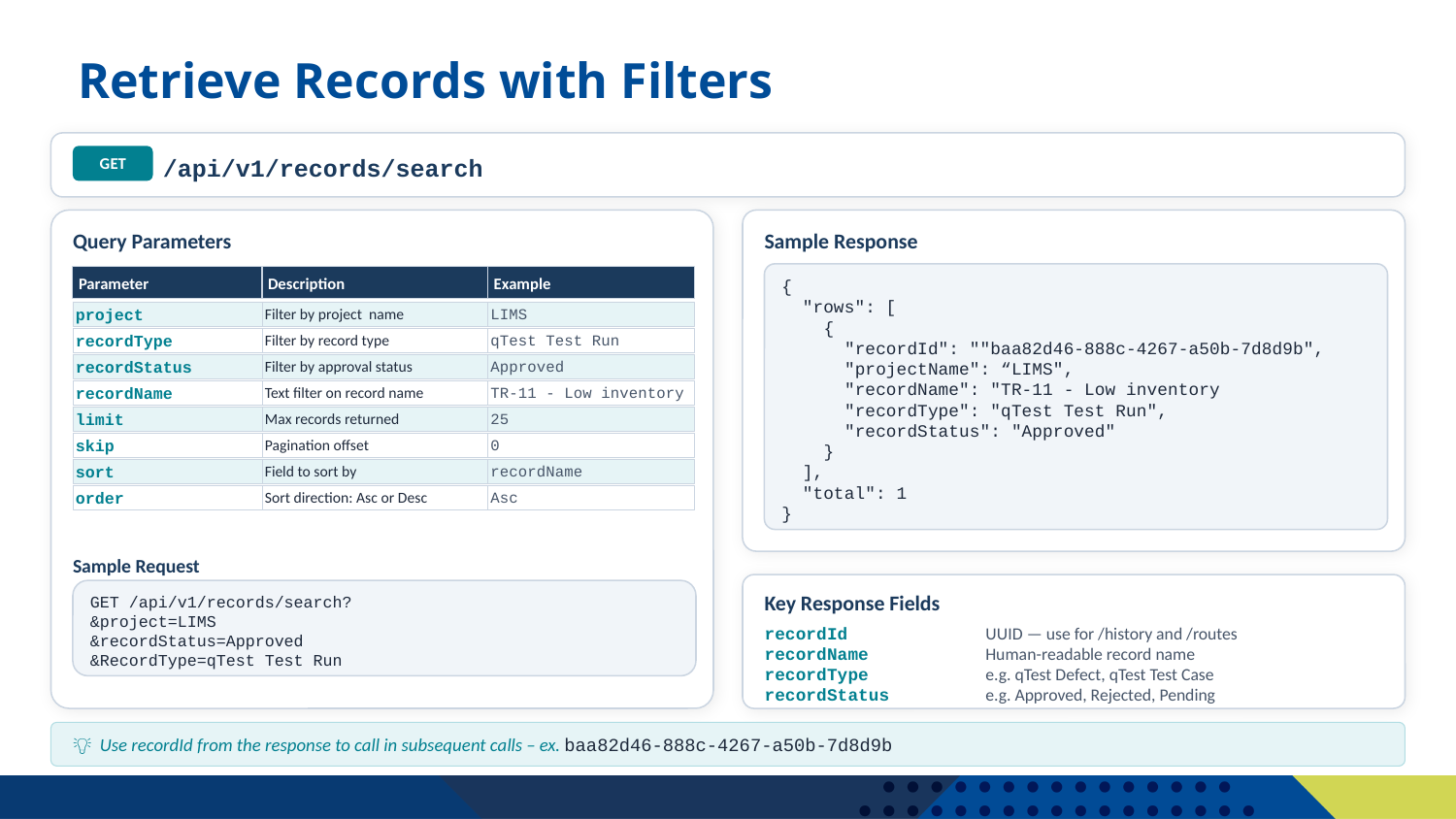

# Retrieve Records with Filters

/api/v1/records/search

GET

Query Parameters
Sample Response

Parameter

Description

Example
{
  "rows": [
    {
      "recordId": ""baa82d46-888c-4267-a50b-7d8d9b",
      "projectName": “LIMS",
      "recordName": "TR-11 - Low inventory
      "recordType": "qTest Test Run",
      "recordStatus": "Approved"
    }
  ],
  "total": 1
}

project

Filter by project  name

LIMS

recordType

Filter by record type

qTest Test Run

recordStatus

Filter by approval status

Approved

recordName

Text filter on record name

TR-11 - Low inventory

limit

Max records returned

25

skip

Pagination offset

0

sort

Field to sort by

recordName

order

Sort direction: Asc or Desc

Asc
Sample Request

Key Response Fields
GET /api/v1/records/search?
&project=LIMS
&recordStatus=Approved
&RecordType=qTest Test Run
recordId
UUID — use for /history and /routes
recordName
Human-readable record name
recordType
e.g. qTest Defect, qTest Test Case
recordStatus
e.g. Approved, Rejected, Pending

💡  Use recordId from the response to call in subsequent calls – ex. baa82d46-888c-4267-a50b-7d8d9b